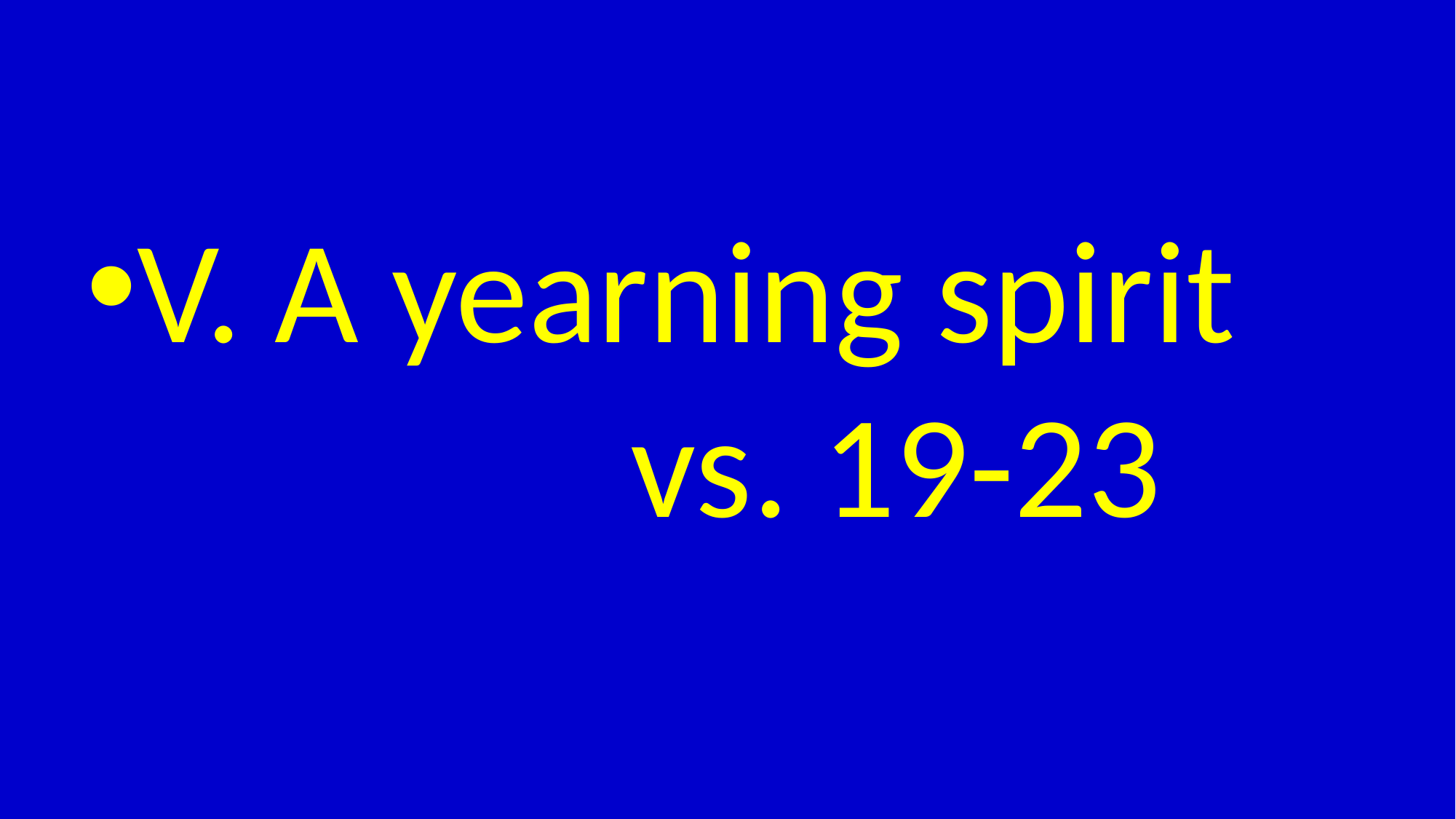

#
V. A yearning spirit              vs. 19-23